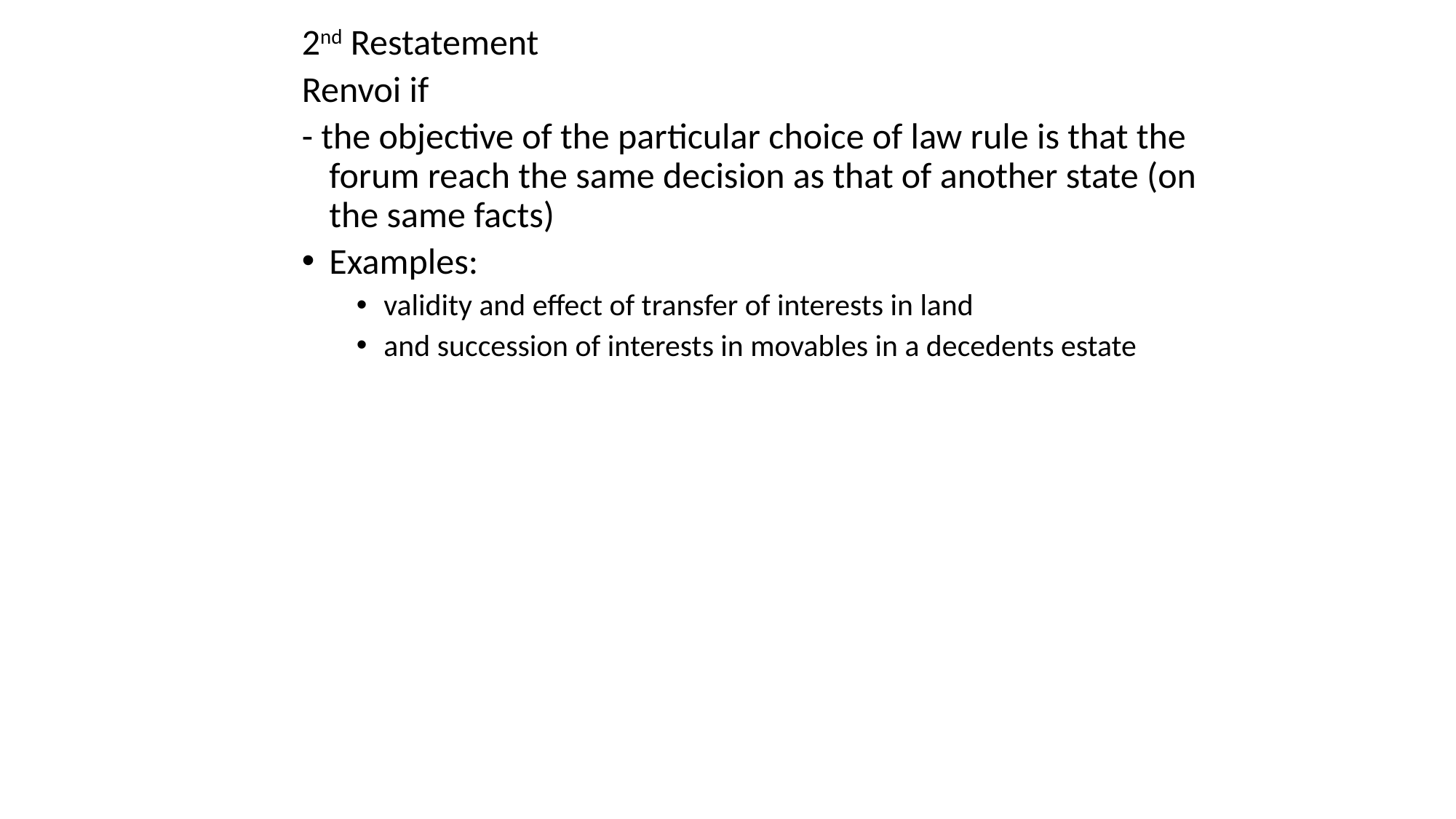

2nd Restatement
Renvoi if
- the objective of the particular choice of law rule is that the forum reach the same decision as that of another state (on the same facts)
Examples:
validity and effect of transfer of interests in land
and succession of interests in movables in a decedents estate